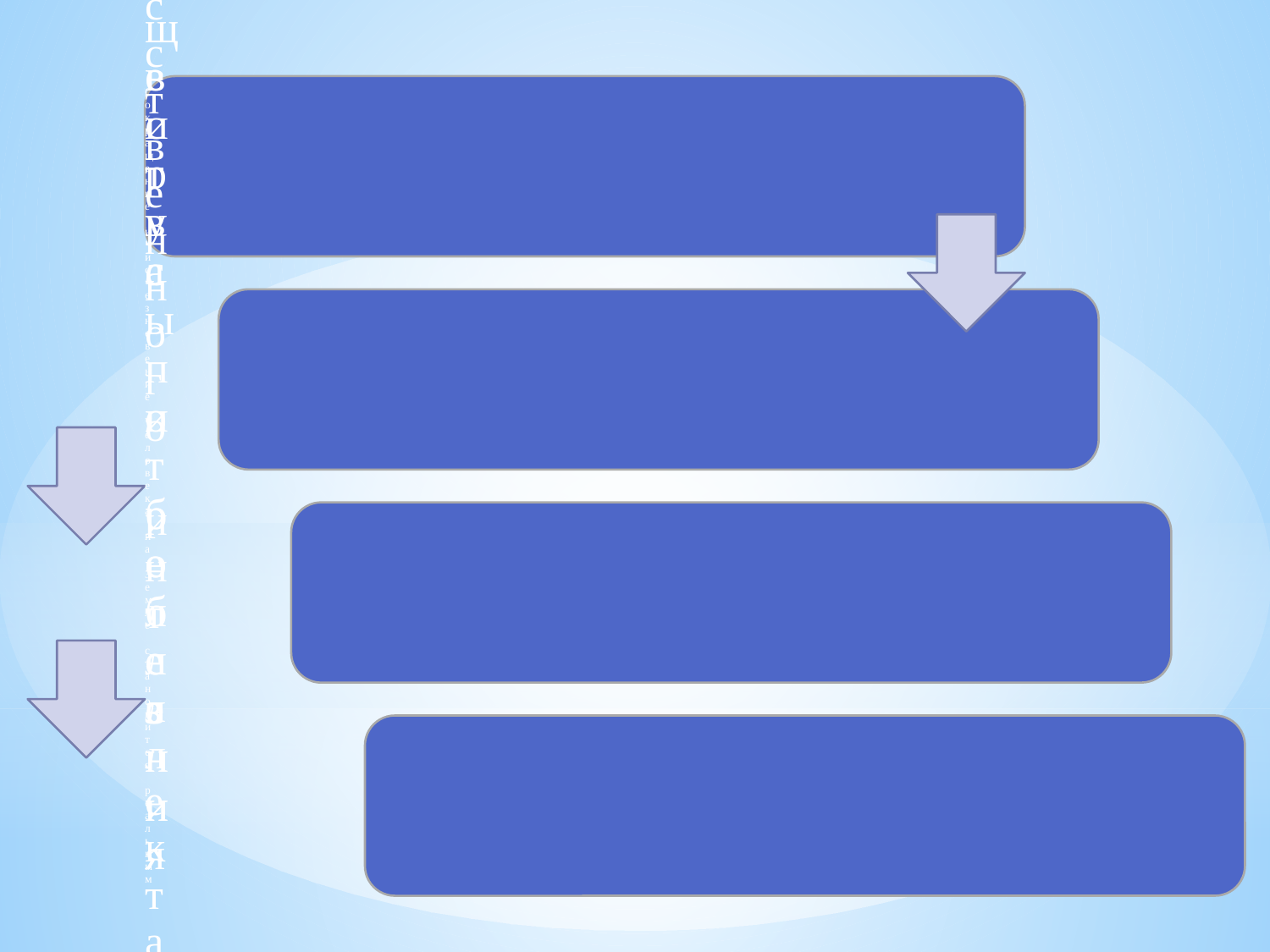

Сокращение и исчезновение Человека на Земле становится реальным